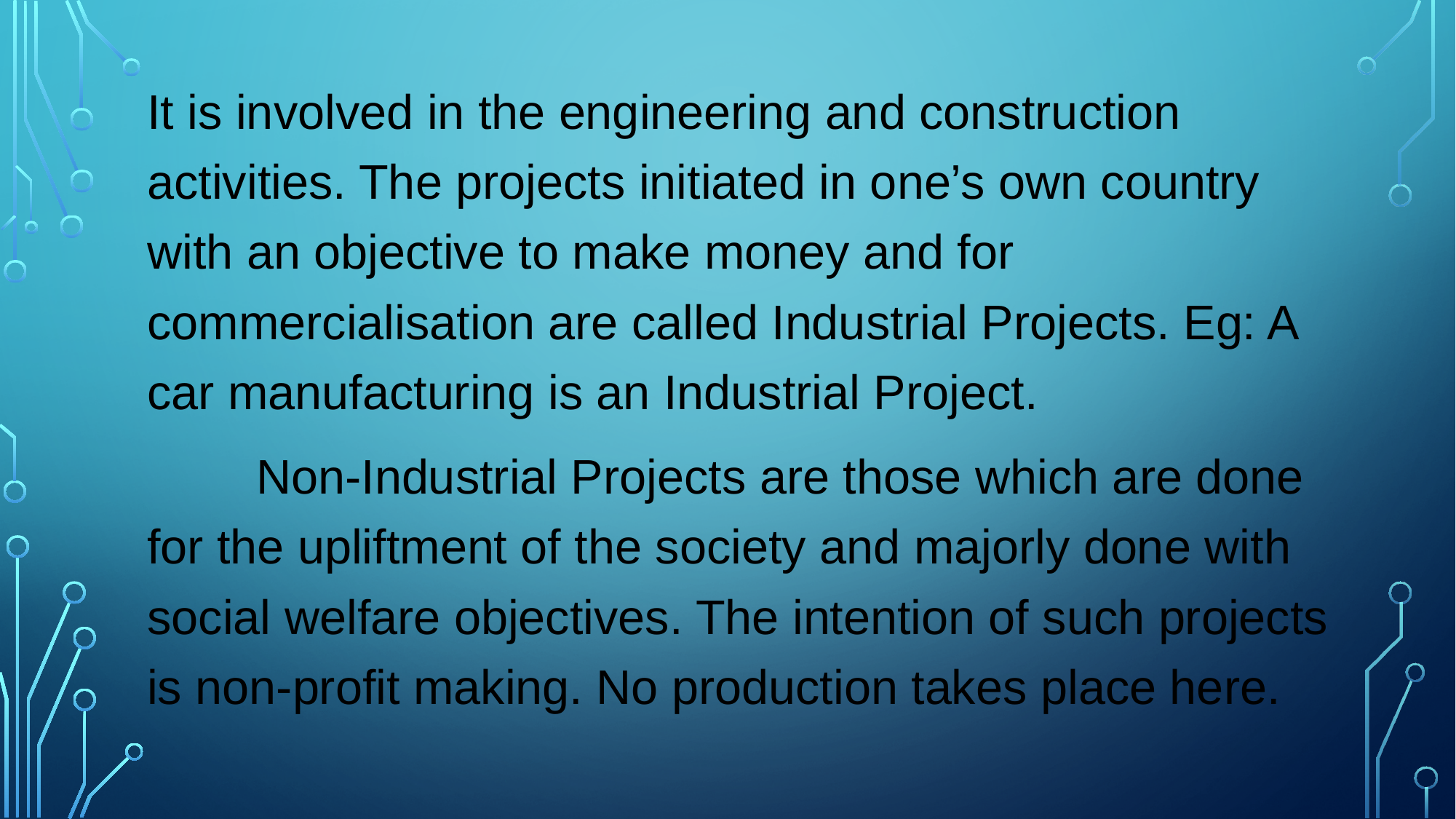

It is involved in the engineering and construction activities. The projects initiated in one’s own country with an objective to make money and for commercialisation are called Industrial Projects. Eg: A car manufacturing is an Industrial Project.
	Non-Industrial Projects are those which are done for the upliftment of the society and majorly done with social welfare objectives. The intention of such projects is non-profit making. No production takes place here.